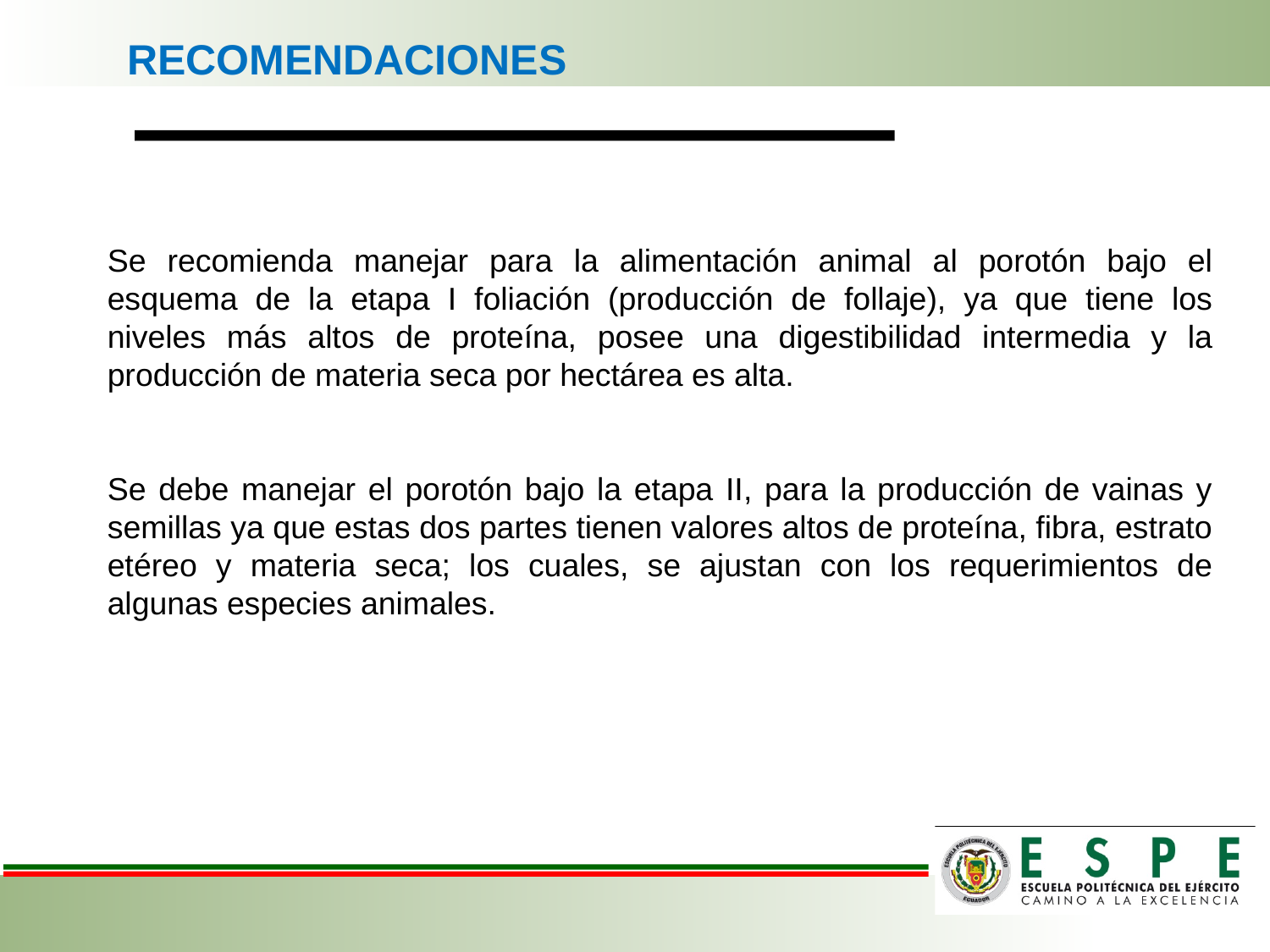

RECOMENDACIONES

Se recomienda manejar para la alimentación animal al porotón bajo el esquema de la etapa I foliación (producción de follaje), ya que tiene los niveles más altos de proteína, posee una digestibilidad intermedia y la producción de materia seca por hectárea es alta.

Se debe manejar el porotón bajo la etapa II, para la producción de vainas y semillas ya que estas dos partes tienen valores altos de proteína, fibra, estrato etéreo y materia seca; los cuales, se ajustan con los requerimientos de algunas especies animales.